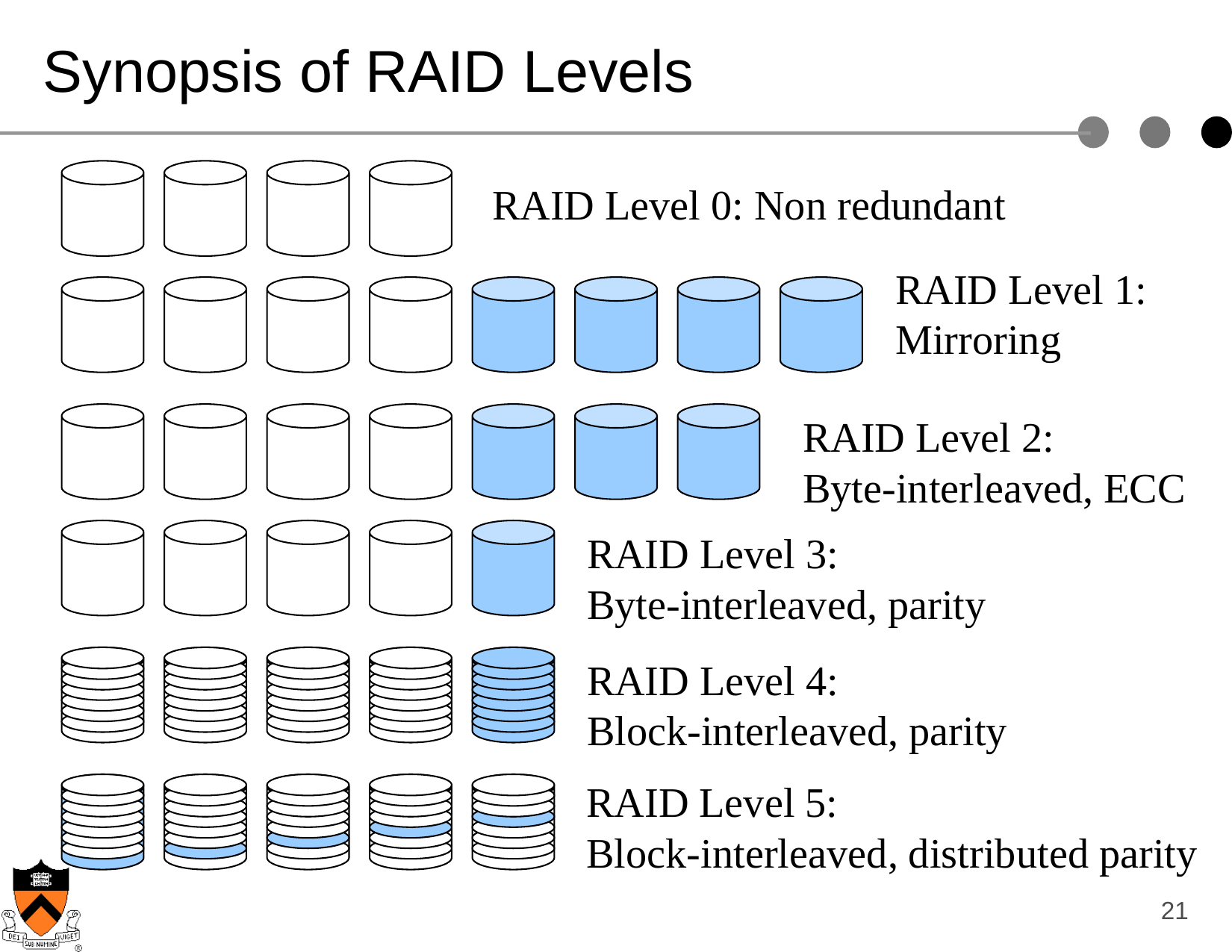

# Synopsis of RAID Levels

RAID Level 0: Non redundant
RAID Level 1:
Mirroring

RAID Level 2:
Byte-interleaved, ECC

RAID Level 3:
Byte-interleaved, parity

RAID Level 4:
Block-interleaved, parity

RAID Level 5:
Block-interleaved, distributed parity

21